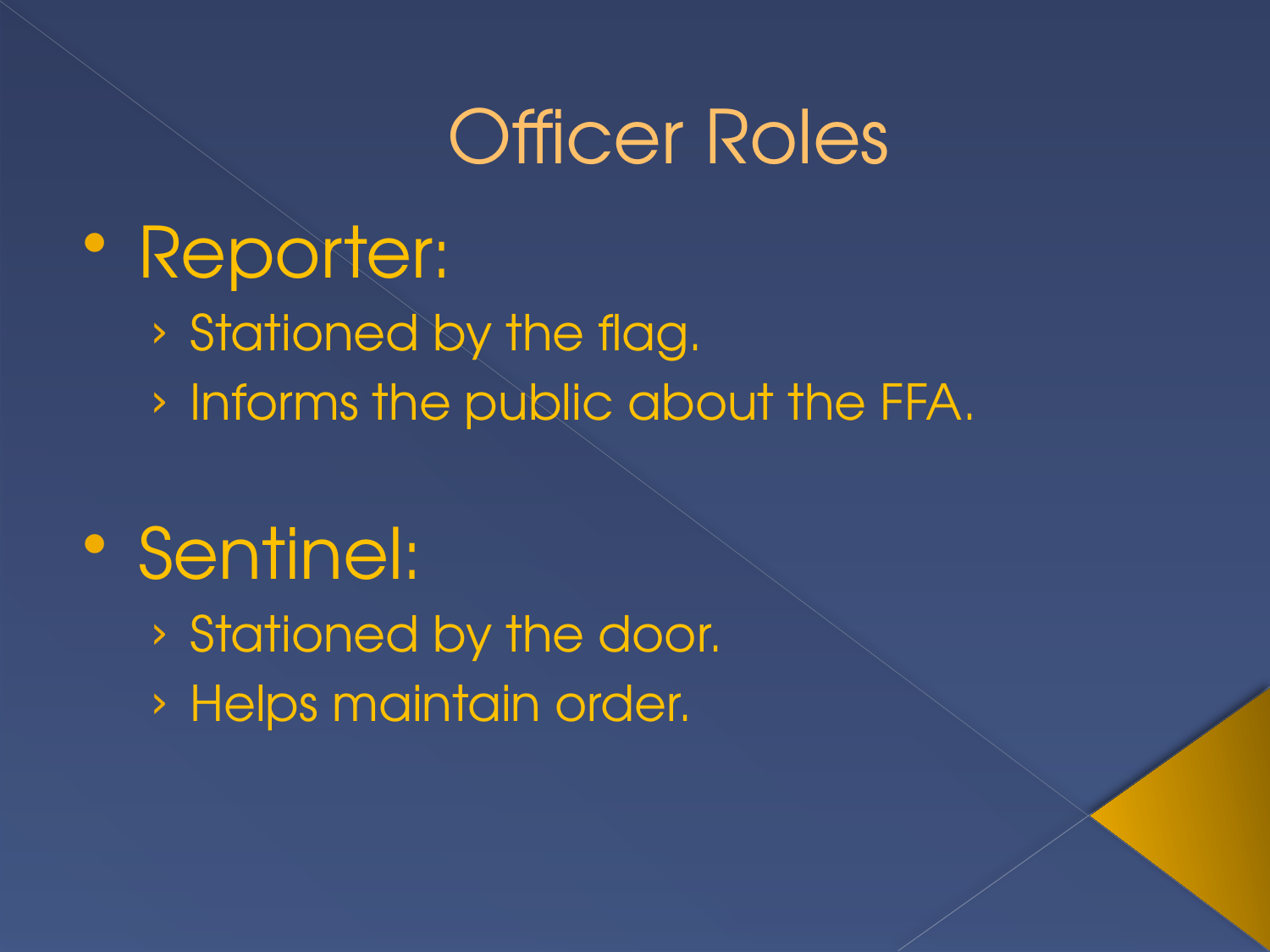

Officer Roles
Reporter:
Stationed by the flag.
Informs the public about the FFA.

Sentinel:
Stationed by the door.
Helps maintain order.